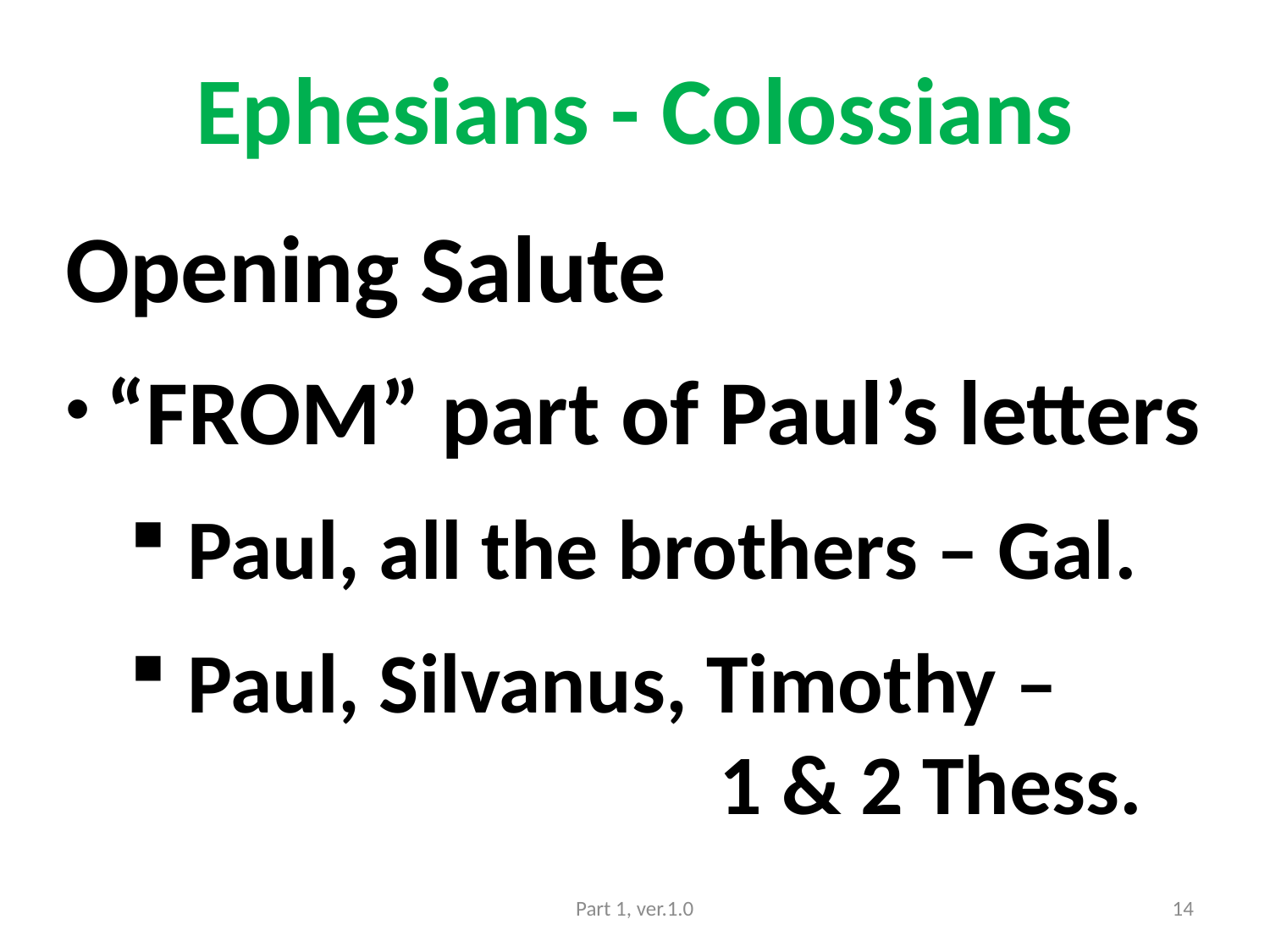

# Ephesians - Colossians
Opening Salute
 “FROM” part of Paul’s letters
 Paul, all the brothers – Gal.
 Paul, Silvanus, Timothy –
                               1 & 2 Thess.
Part 1, ver.1.0
14